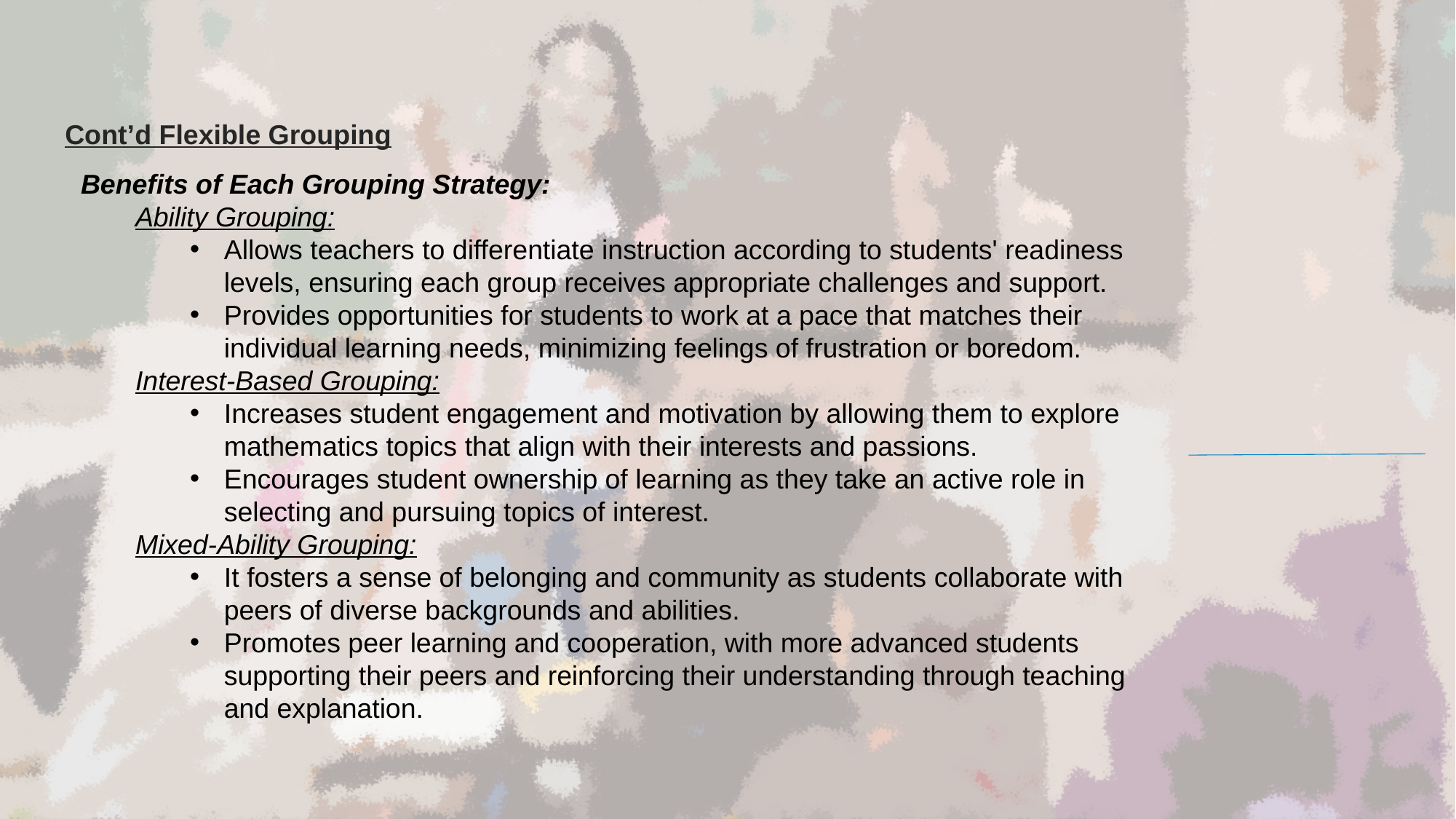

Cont’d Flexible Grouping
Benefits of Each Grouping Strategy:
Ability Grouping:
Allows teachers to differentiate instruction according to students' readiness levels, ensuring each group receives appropriate challenges and support.
Provides opportunities for students to work at a pace that matches their individual learning needs, minimizing feelings of frustration or boredom.
Interest-Based Grouping:
Increases student engagement and motivation by allowing them to explore mathematics topics that align with their interests and passions.
Encourages student ownership of learning as they take an active role in selecting and pursuing topics of interest.
Mixed-Ability Grouping:
It fosters a sense of belonging and community as students collaborate with peers of diverse backgrounds and abilities.
Promotes peer learning and cooperation, with more advanced students supporting their peers and reinforcing their understanding through teaching and explanation.